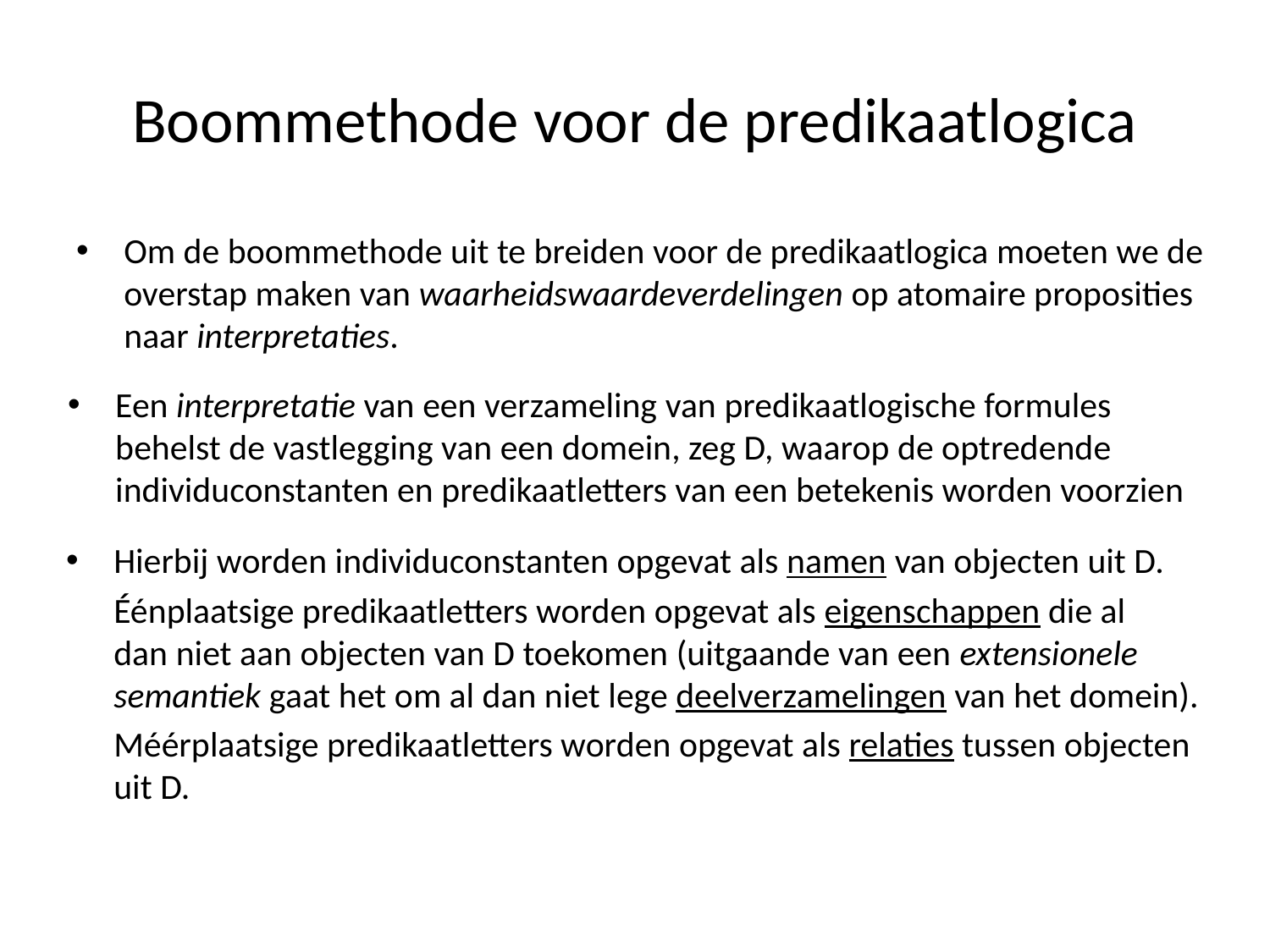

# Boommethode voor de predikaatlogica
Om de boommethode uit te breiden voor de predikaatlogica moeten we de overstap maken van waarheidswaardeverdelingen op atomaire proposities naar interpretaties.

Een interpretatie van een verzameling van predikaatlogische formules behelst de vastlegging van een domein, zeg D, waarop de optredende individuconstanten en predikaatletters van een betekenis worden voorzien
Hierbij worden individuconstanten opgevat als namen van objecten uit D.
	Éénplaatsige predikaatletters worden opgevat als eigenschappen die al     dan niet aan objecten van D toekomen (uitgaande van een extensionele semantiek gaat het om al dan niet lege deelverzamelingen van het domein).
	Méérplaatsige predikaatletters worden opgevat als relaties tussen objecten uit D.